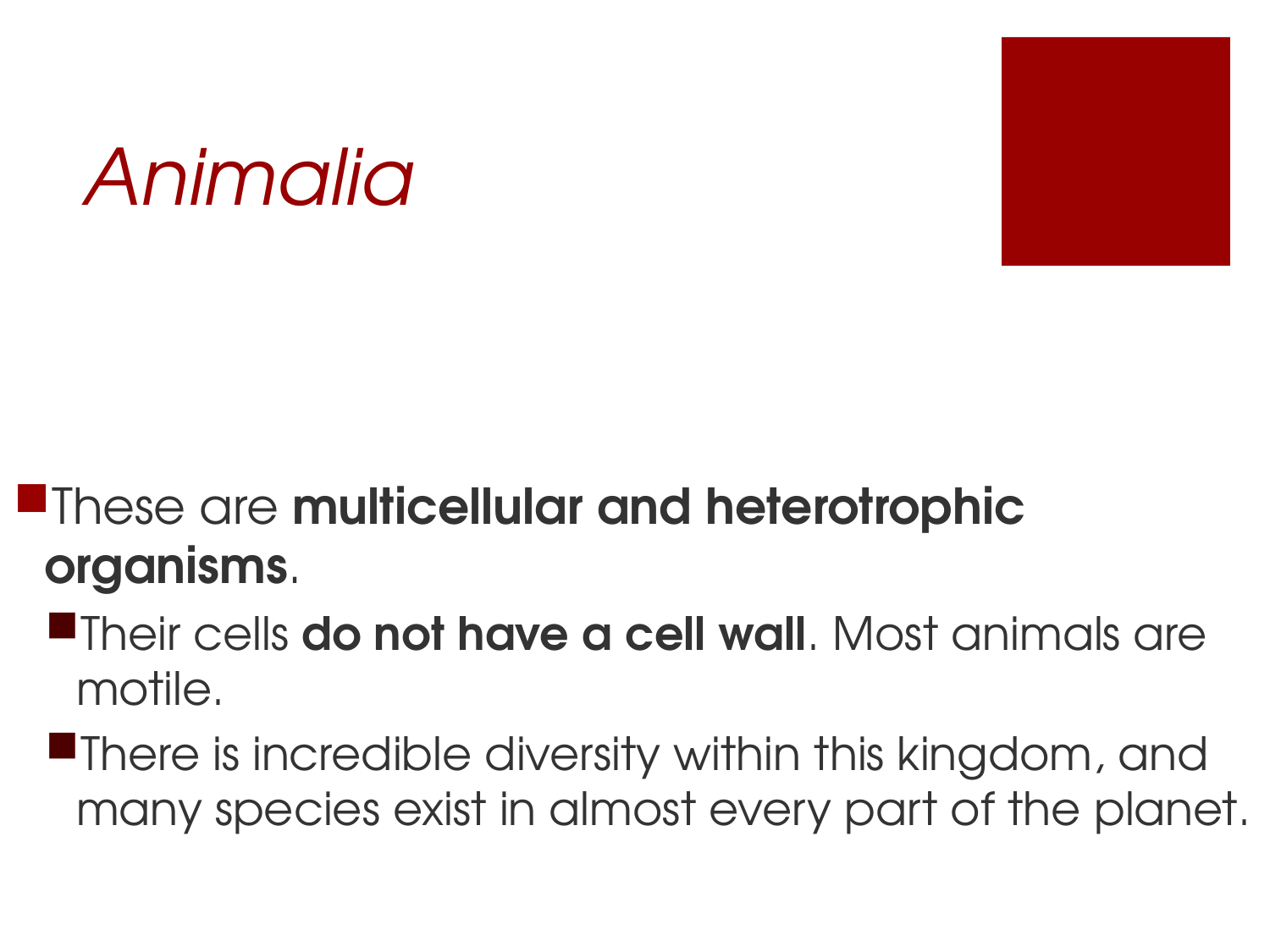

# Animalia
These are multicellular and heterotrophic organisms.
Their cells do not have a cell wall. Most animals are motile.
There is incredible diversity within this kingdom, and many species exist in almost every part of the planet.